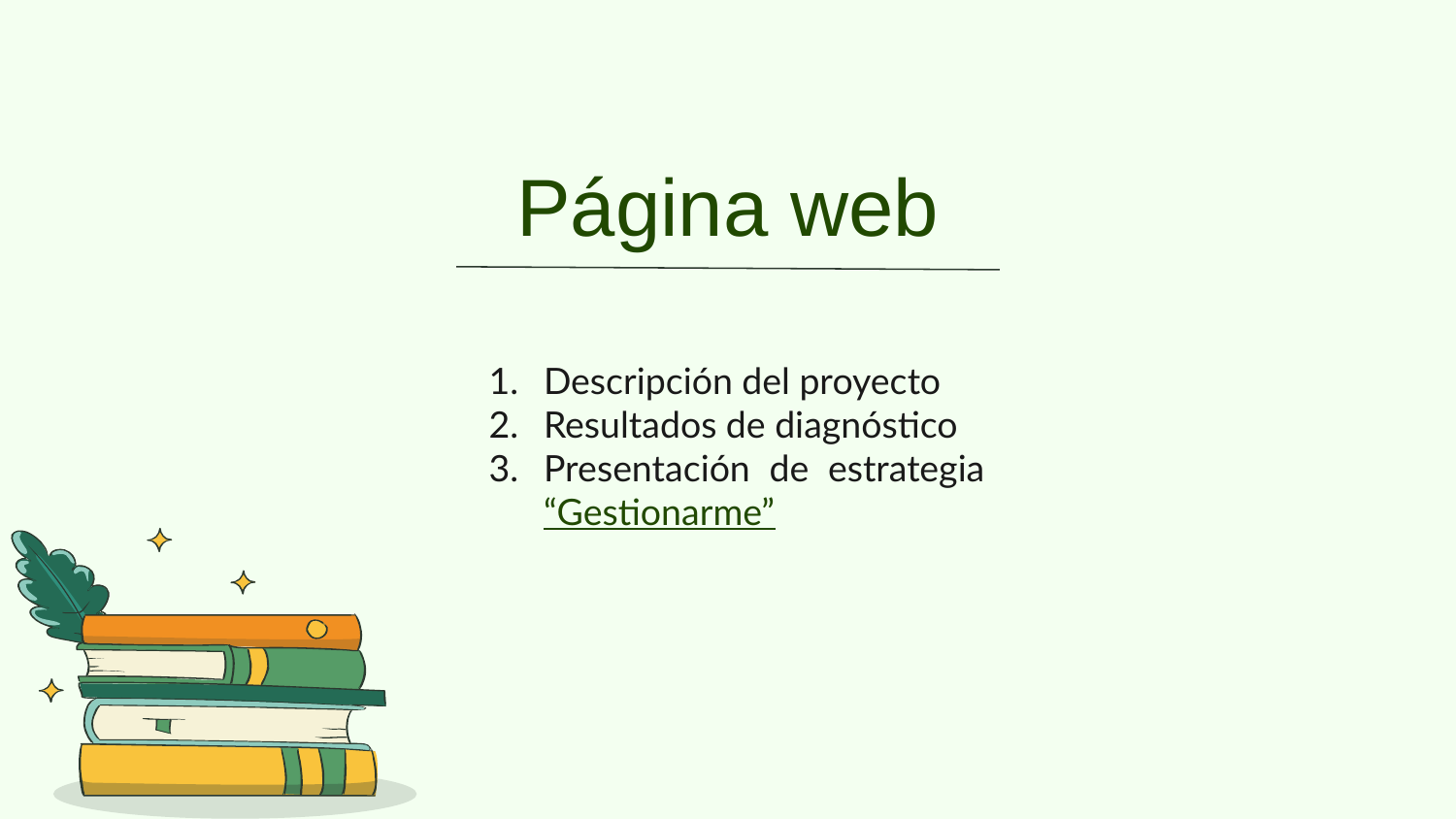

# Página web
Descripción del proyecto
Resultados de diagnóstico
Presentación de estrategia “Gestionarme”